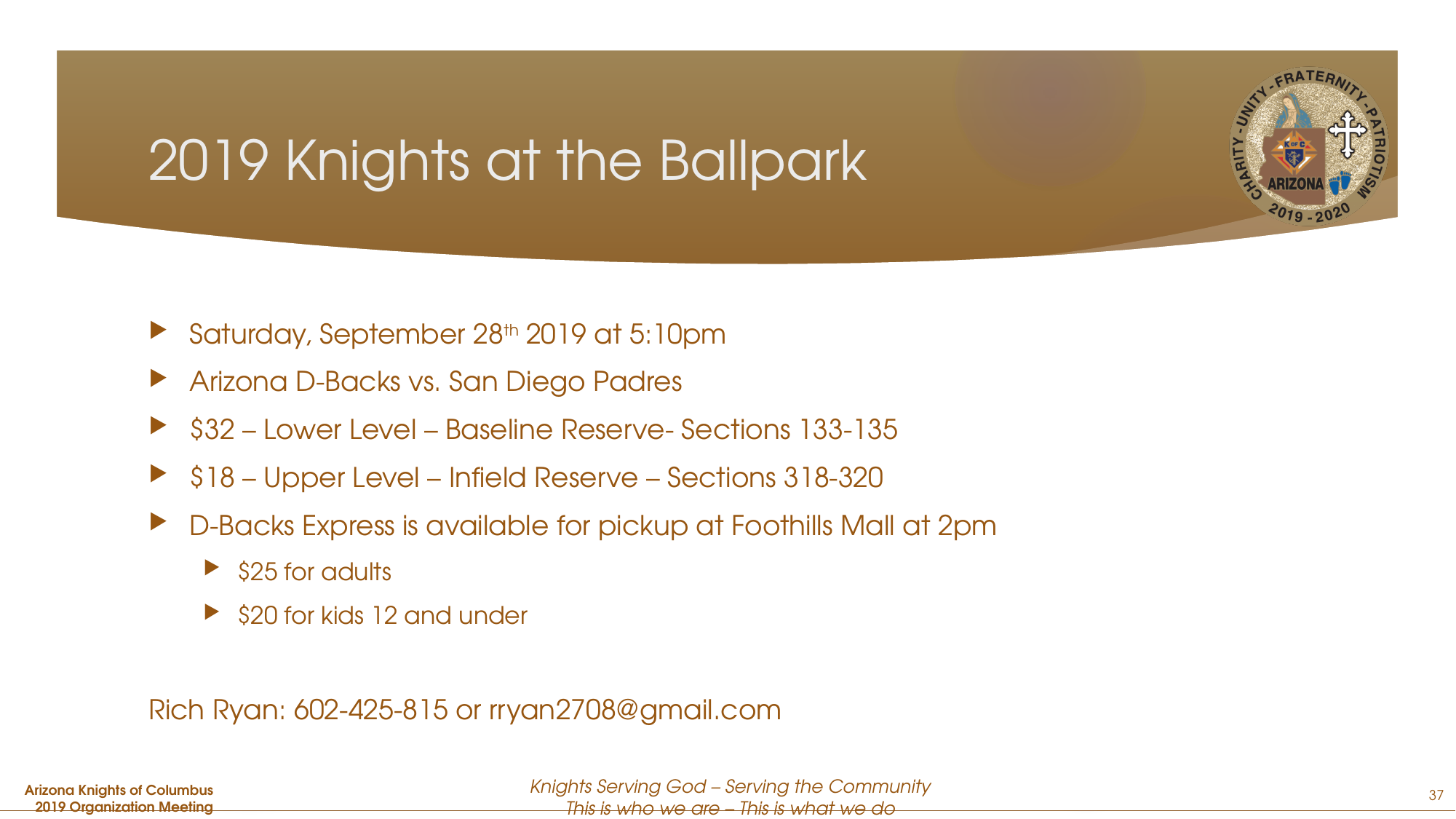

# 2019 Knights at the Ballpark
Saturday, September 28th 2019 at 5:10pm
Arizona D-Backs vs. San Diego Padres
$32 – Lower Level – Baseline Reserve- Sections 133-135
$18 – Upper Level – Infield Reserve – Sections 318-320
D-Backs Express is available for pickup at Foothills Mall at 2pm
$25 for adults
$20 for kids 12 and under

Rich Ryan: 602-425-815 or rryan2708@gmail.com
37
Knights Serving God – Serving the Community
This is who we are – This is what we do
Arizona Knights of Columbus
2019 Organization Meeting